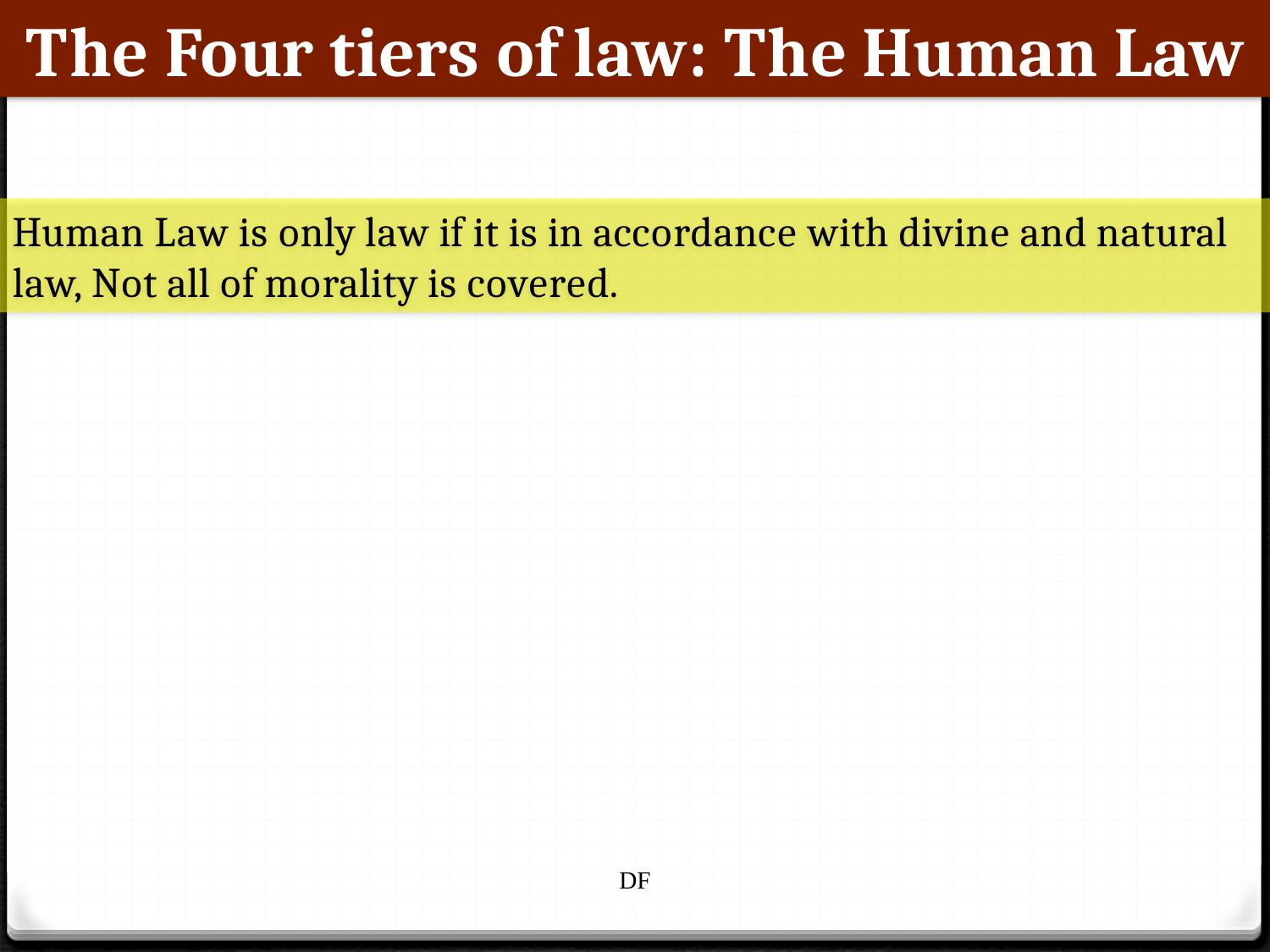

The Four tiers of law: The Human Law
Human Law is only law if it is in accordance with divine and natural law, Not all of morality is covered.
DF